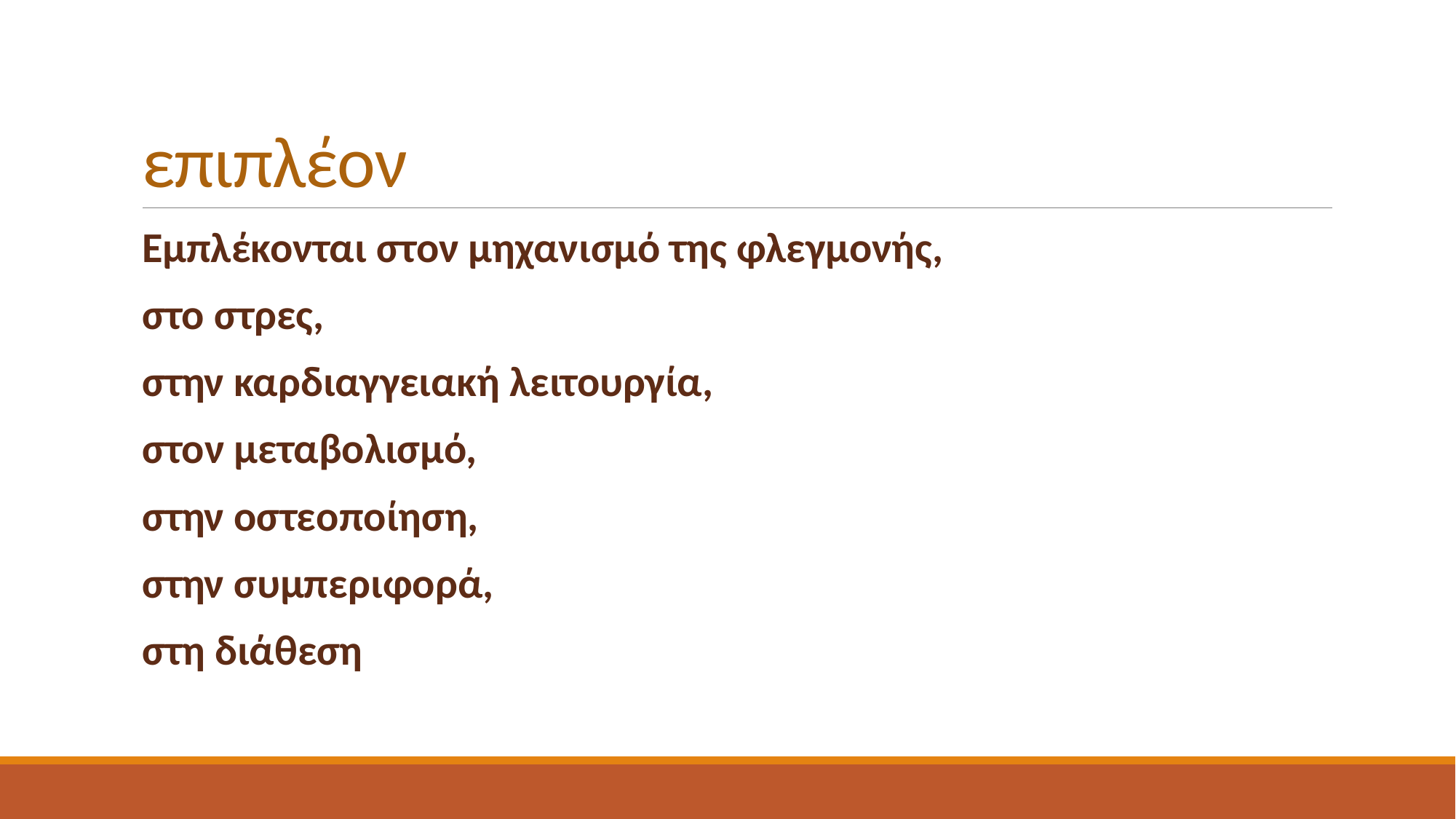

# επιπλέον
Εμπλέκονται στον μηχανισμό της φλεγμονής,
στο στρες,
στην καρδιαγγειακή λειτουργία,
στον μεταβολισμό,
στην οστεοποίηση,
στην συμπεριφορά,
στη διάθεση